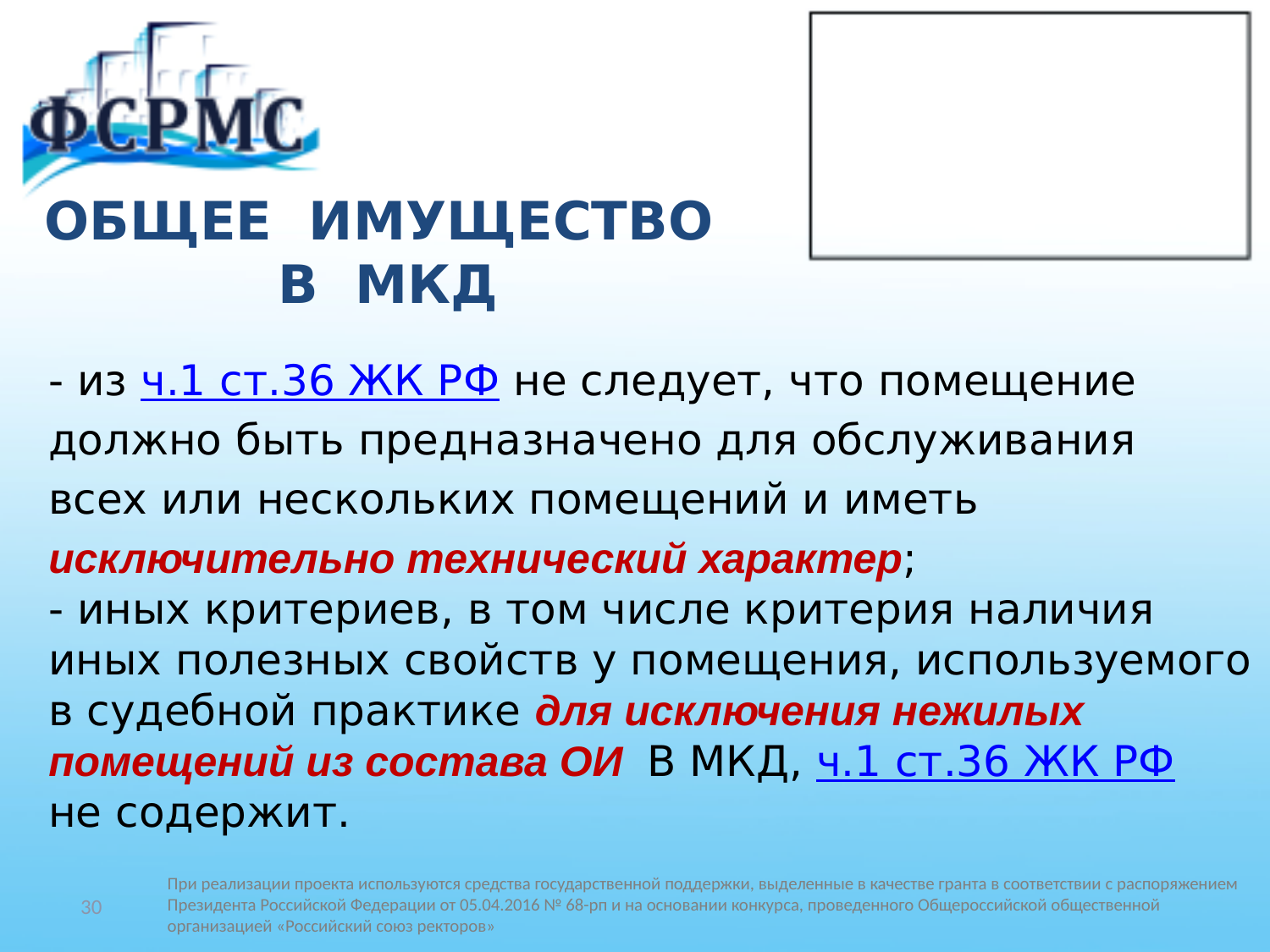

# ОБЩЕЕ  ИМУЩЕСТВО В  МКД
- из ч.1 ст.36 ЖК РФ не следует, что помещение
должно быть предназначено для обслуживания
всех или нескольких помещений и иметь
исключительно технический характер;
- иных критериев, в том числе критерия наличия
иных полезных свойств у помещения, используемого
в судебной практике для исключения нежилых
помещений из состава ОИ  В МКД, ч.1 ст.36 ЖК РФ
не содержит.

30